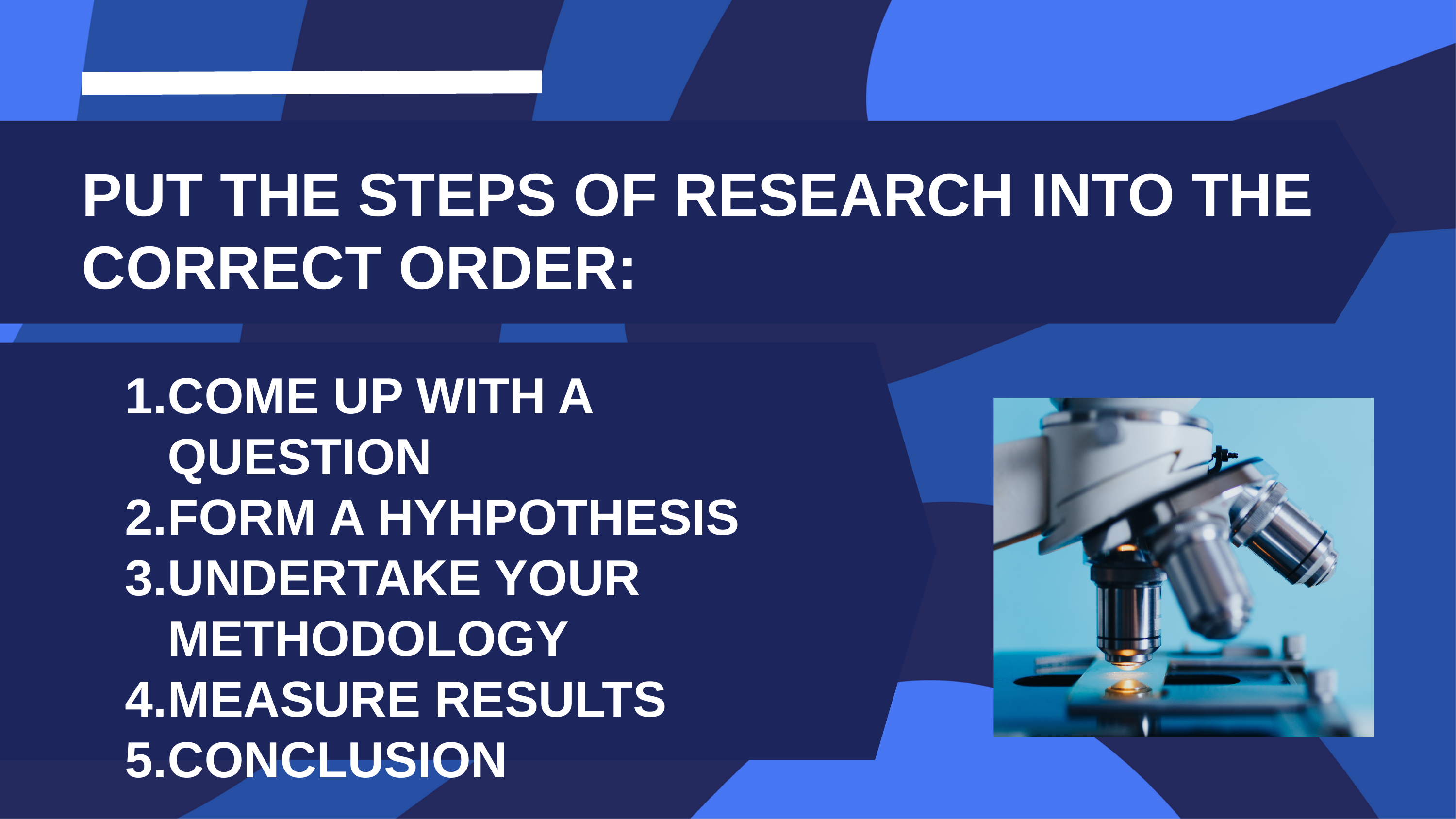

PUT THE STEPS OF RESEARCH INTO THE CORRECT ORDER:

COME UP WITH A QUESTION
FORM A HYHPOTHESIS
UNDERTAKE YOUR METHODOLOGY
MEASURE RESULTS
CONCLUSION